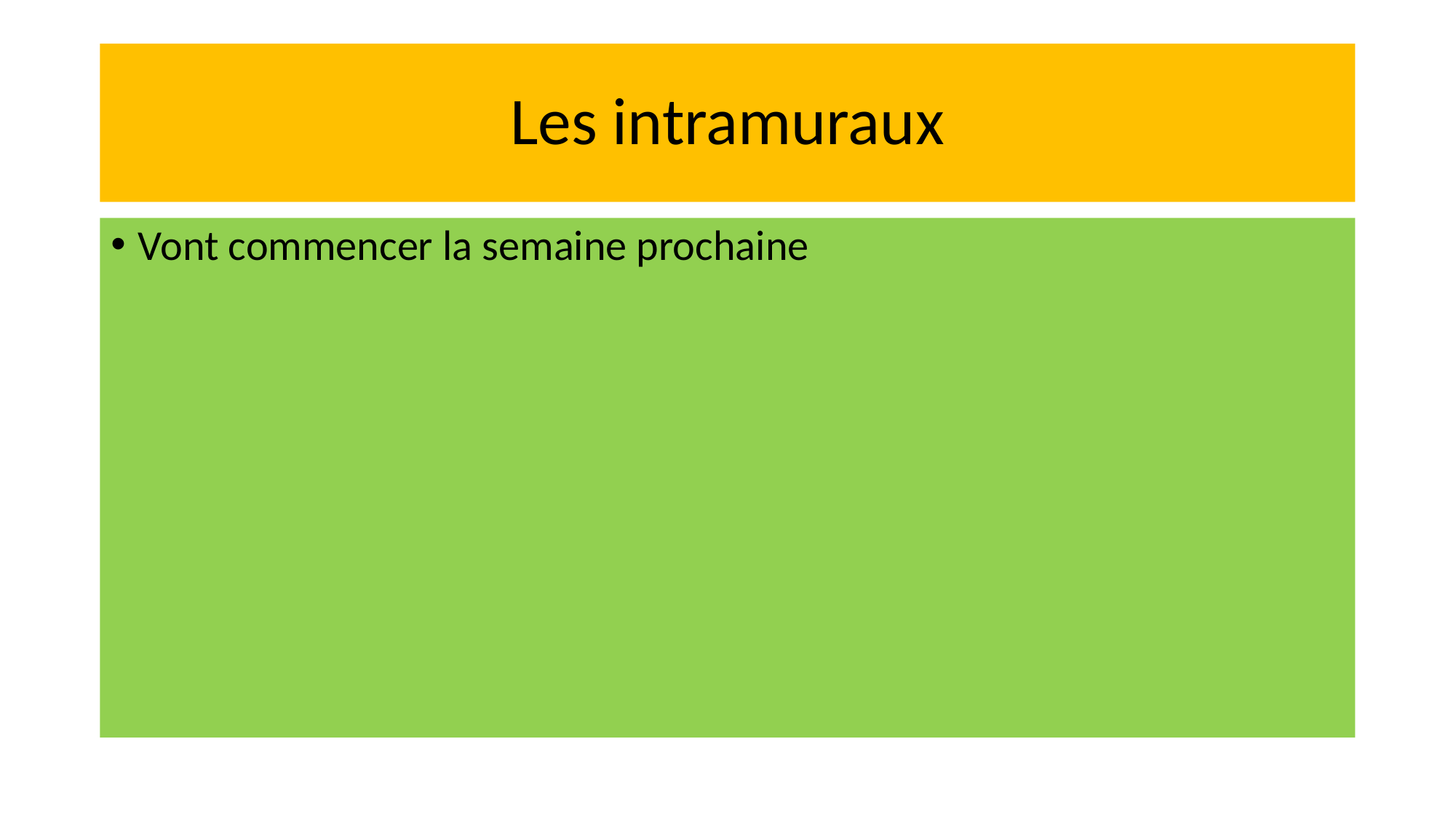

# Les intramuraux
Vont commencer la semaine prochaine